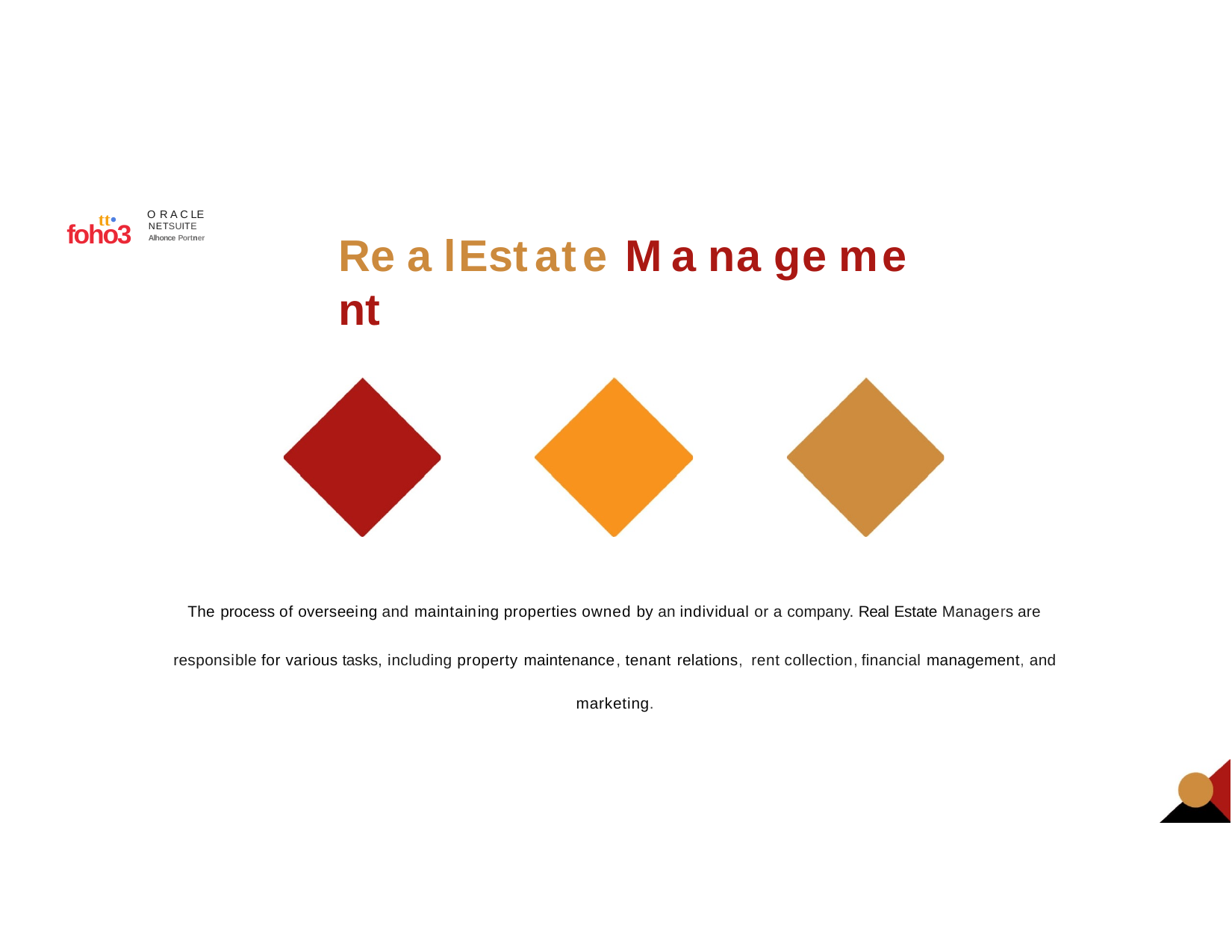

ORACLE
NETSUITE
Alhonce Portner
tt•
foho3
Re a l	Estate	Ma na ge me nt

The process of overseeing and maintaining properties owned by an individual or a company. Real Estate Managers are
responsible for various tasks, including property maintenance,tenant relations, rent collection,financial management,and marketing.